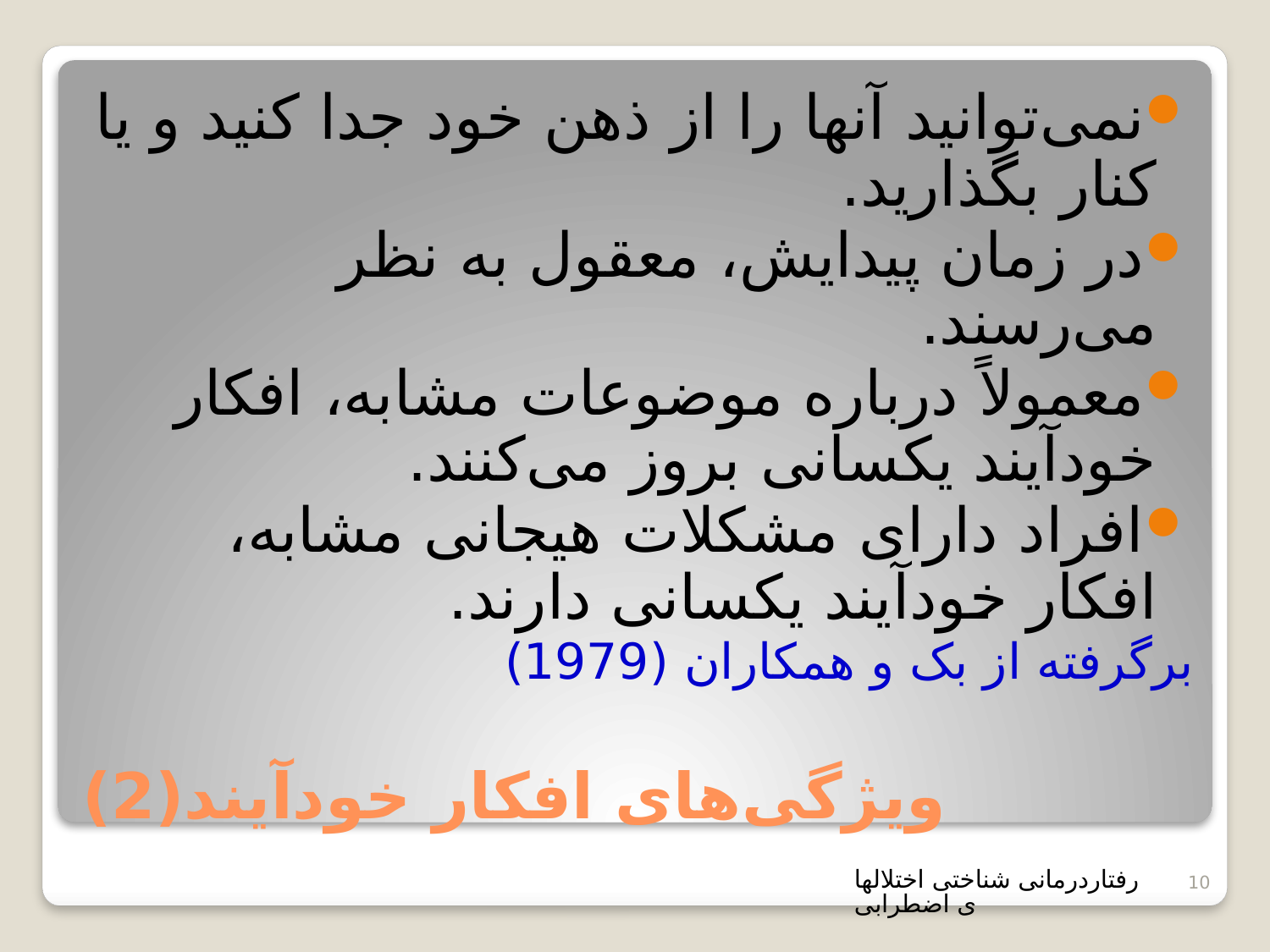

نمی‌توانید آنها را از ذهن خود جدا کنید و یا کنار بگذارید.
در زمان پیدایش، معقول به نظر می‌رسند.
معمولاً درباره موضوعات مشابه، افکار خودآیند یکسانی بروز می‌کنند.
افراد دارای مشکلات هیجانی مشابه، افكار خودآیند یکسانی دارند.
برگرفته از بک و همکاران (1979)

# ویژگی‌های افکار خودآیند(2)
رفتاردرمانی شناختی اختلالهای اضطرابی
10